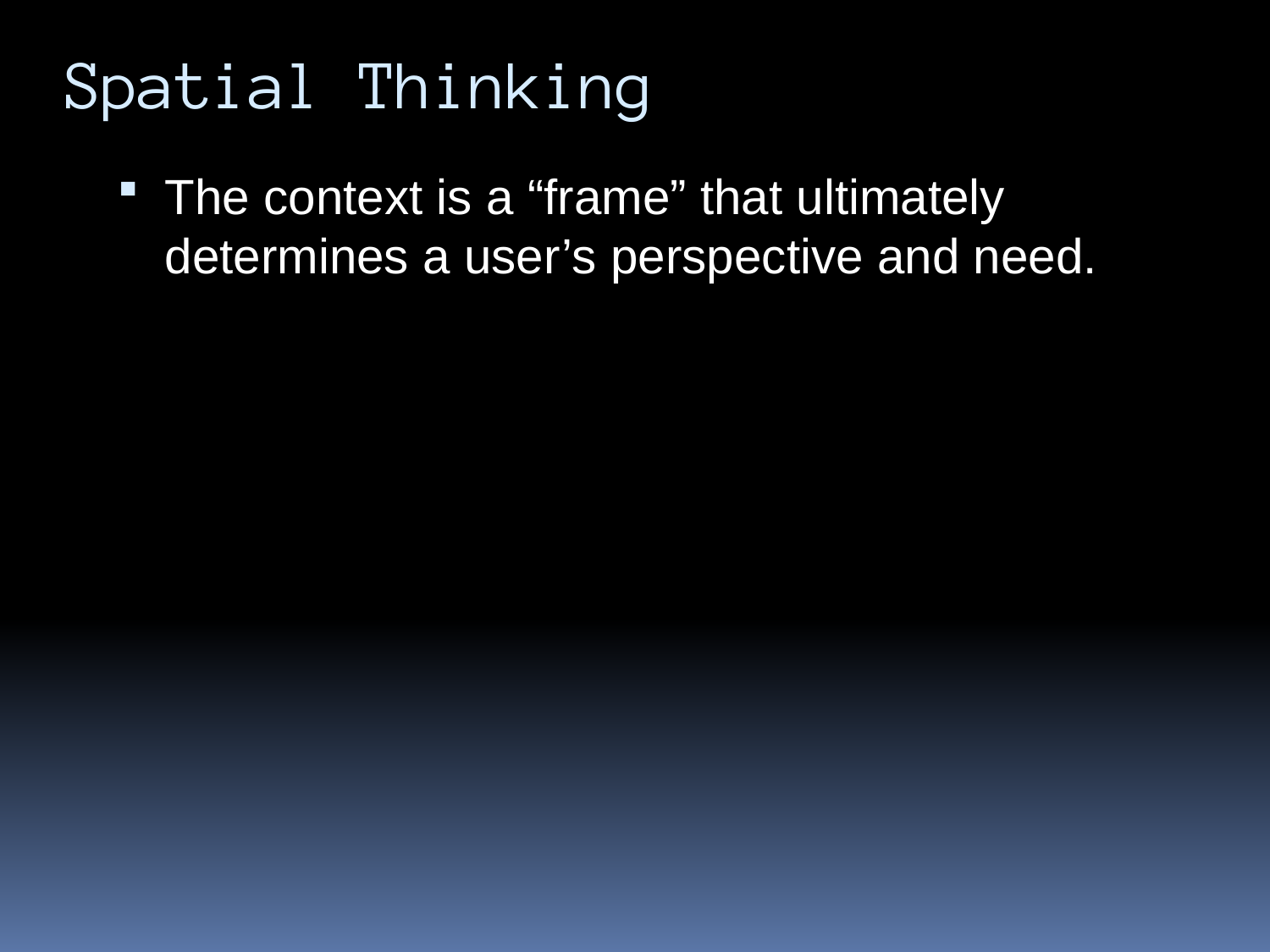

# Spatial Thinking
The context is a “frame” that ultimately determines a user’s perspective and need.